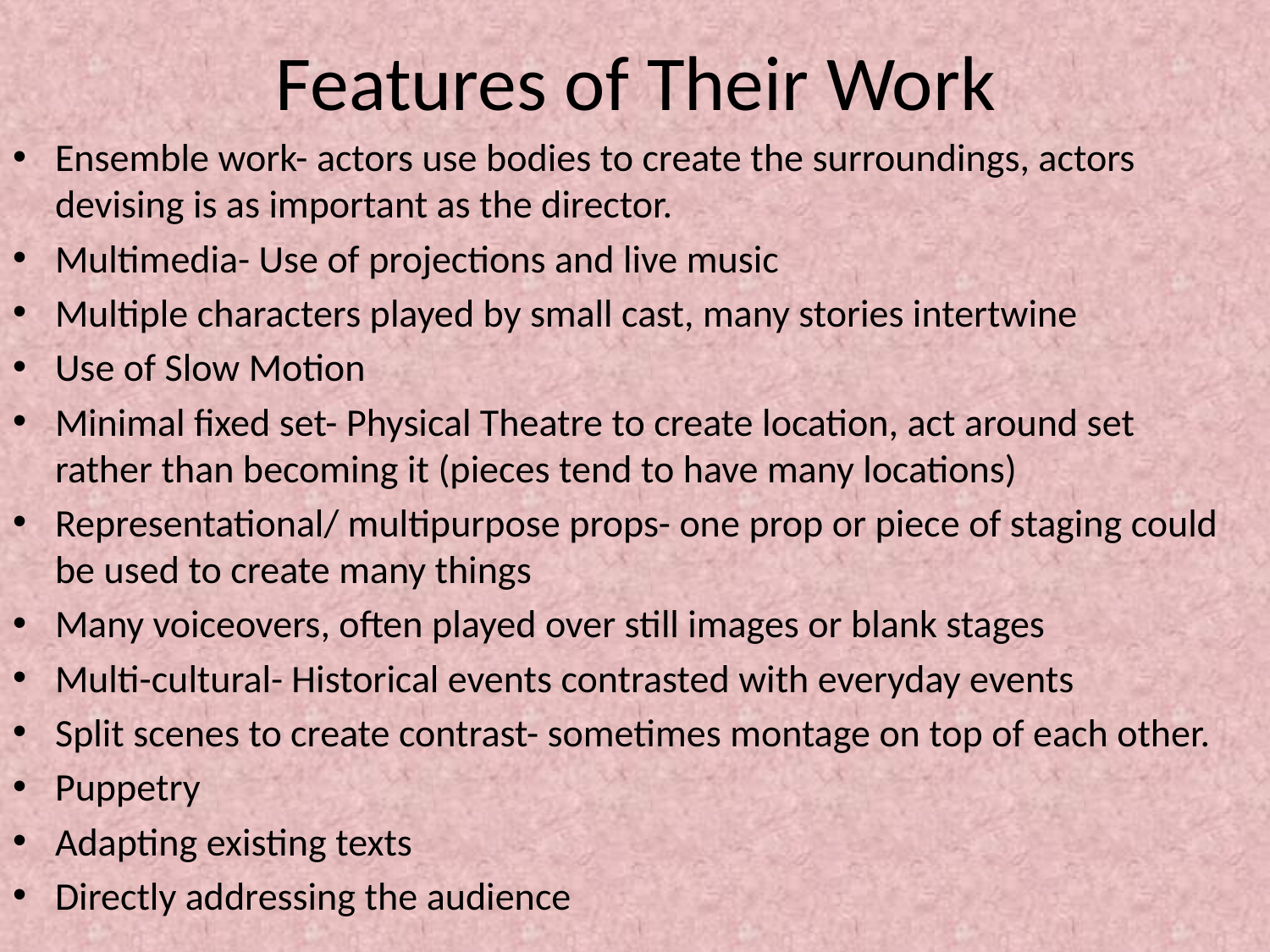

# Features of Their Work
Ensemble work- actors use bodies to create the surroundings, actors devising is as important as the director.
Multimedia- Use of projections and live music
Multiple characters played by small cast, many stories intertwine
Use of Slow Motion
Minimal fixed set- Physical Theatre to create location, act around set rather than becoming it (pieces tend to have many locations)
Representational/ multipurpose props- one prop or piece of staging could be used to create many things
Many voiceovers, often played over still images or blank stages
Multi-cultural- Historical events contrasted with everyday events
Split scenes to create contrast- sometimes montage on top of each other.
Puppetry
Adapting existing texts
Directly addressing the audience